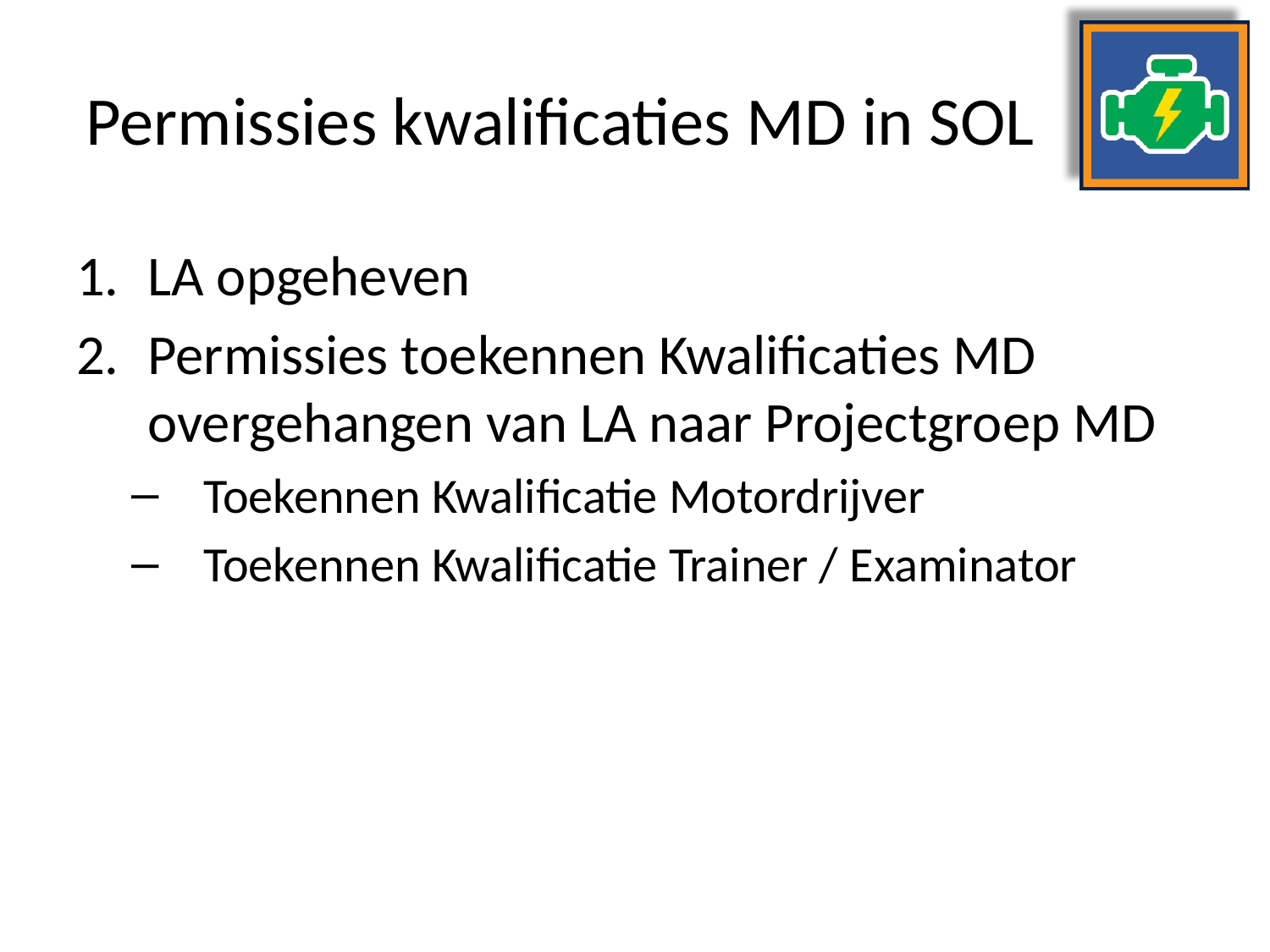

# Permissies kwalificaties MD in SOL
LA opgeheven
Permissies toekennen Kwalificaties MD overgehangen van LA naar Projectgroep MD
Toekennen Kwalificatie Motordrijver
Toekennen Kwalificatie Trainer / Examinator